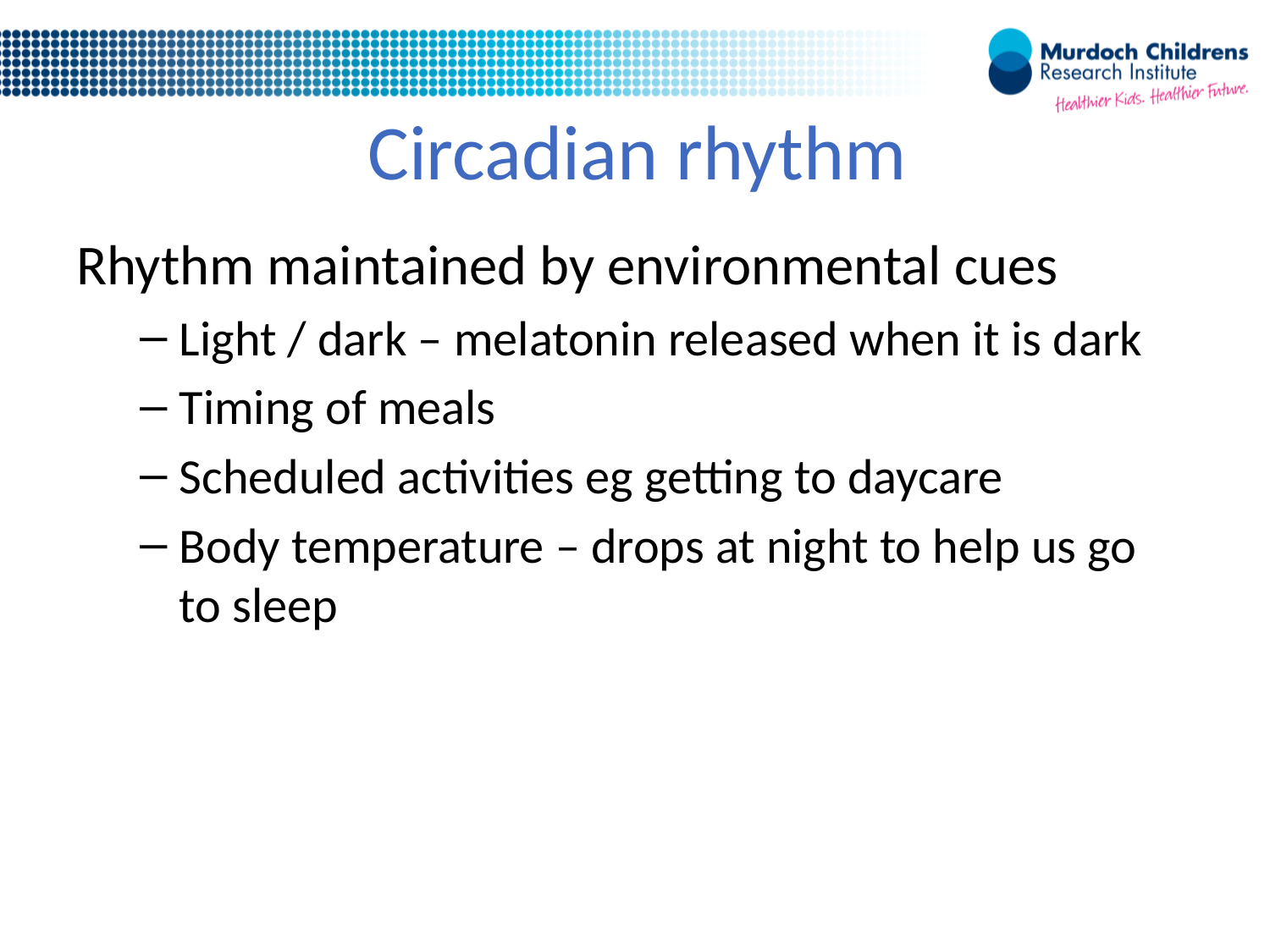

# Circadian rhythm
Rhythm maintained by environmental cues
Light / dark – melatonin released when it is dark
Timing of meals
Scheduled activities eg getting to daycare
Body temperature – drops at night to help us go to sleep